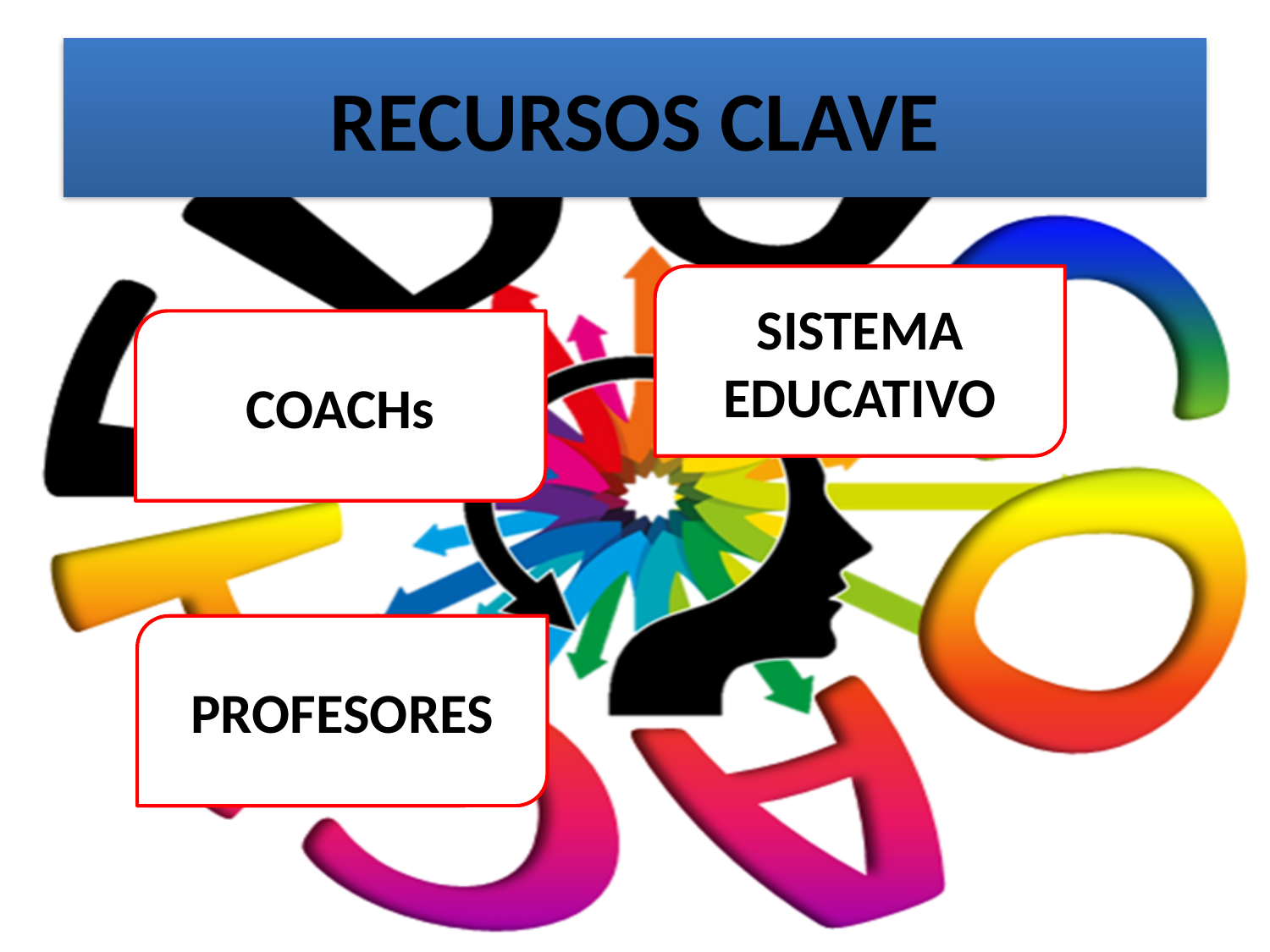

# RECURSOS CLAVE
SISTEMA EDUCATIVO
COACHs
PROFESORES